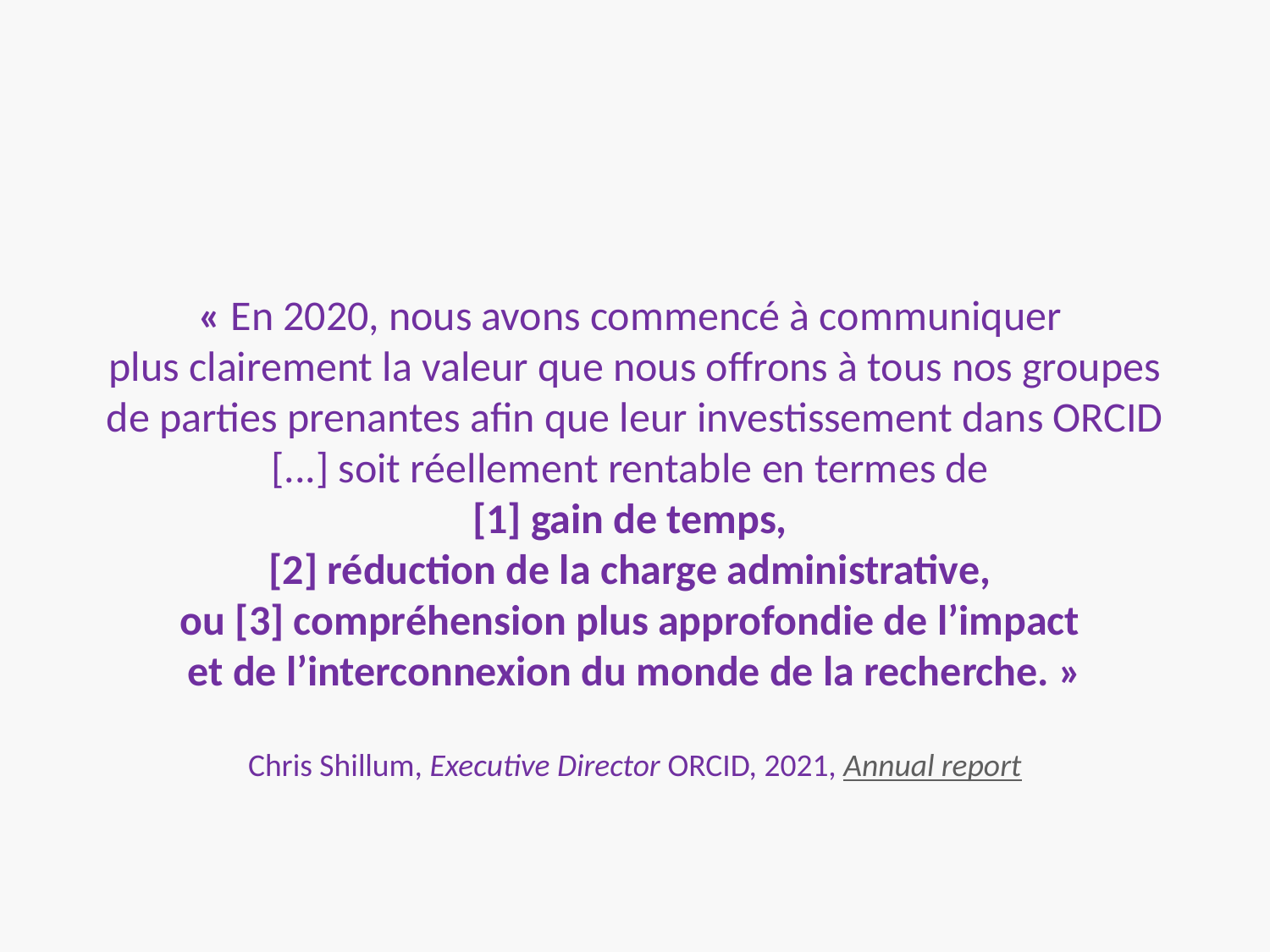

« En 2020, nous avons commencé à communiquer
plus clairement la valeur que nous offrons à tous nos groupes de parties prenantes afin que leur investissement dans ORCID [...] soit réellement rentable en termes de
[1] gain de temps,
[2] réduction de la charge administrative,
ou [3] compréhension plus approfondie de l’impact
et de l’interconnexion du monde de la recherche. »
Chris Shillum, Executive Director ORCID, 2021, Annual report